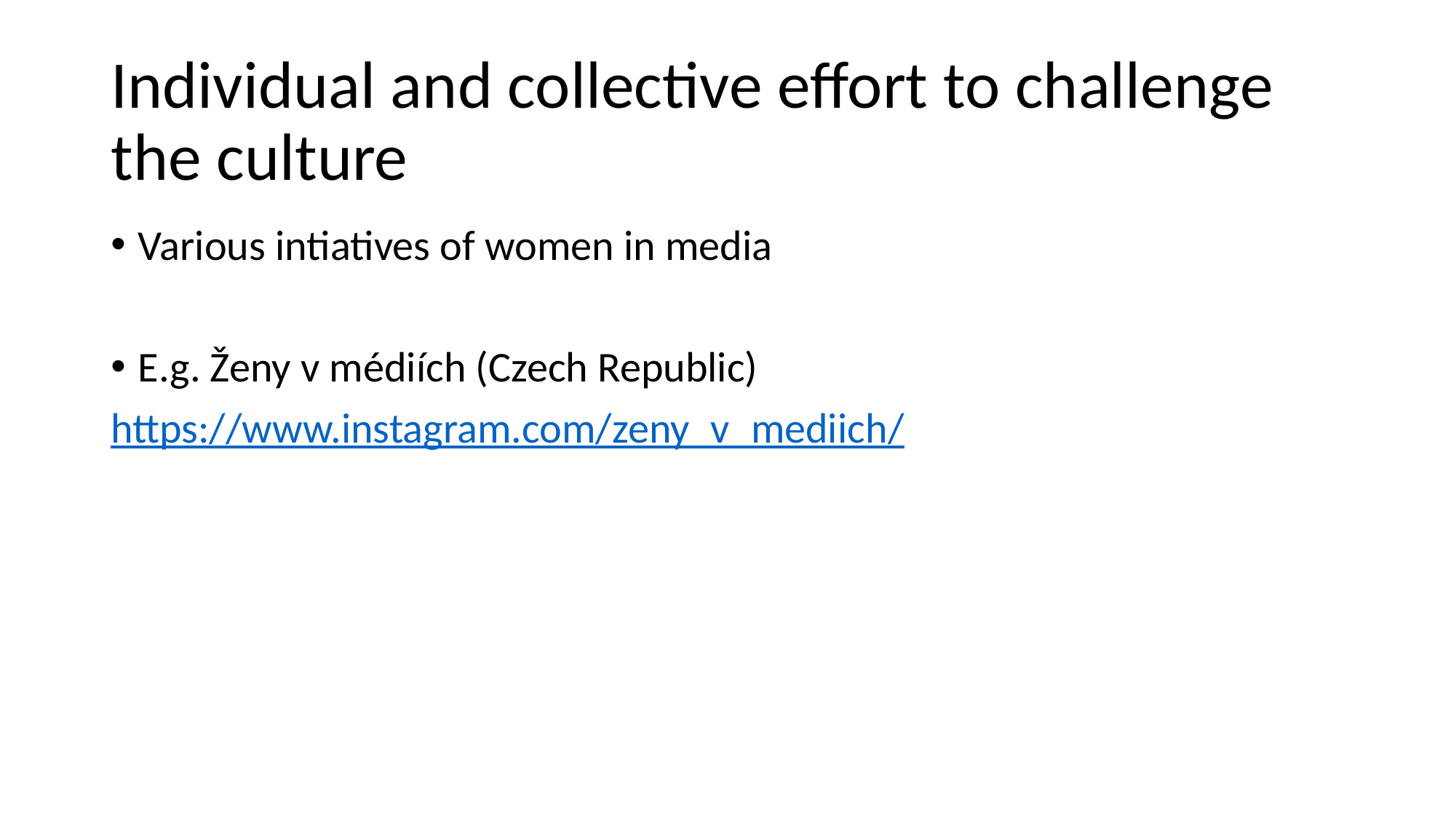

# Individual and collective effort to challenge the culture
Various intiatives of women in media

E.g. Ženy v médiích (Czech Republic)
https://www.instagram.com/zeny_v_mediich/